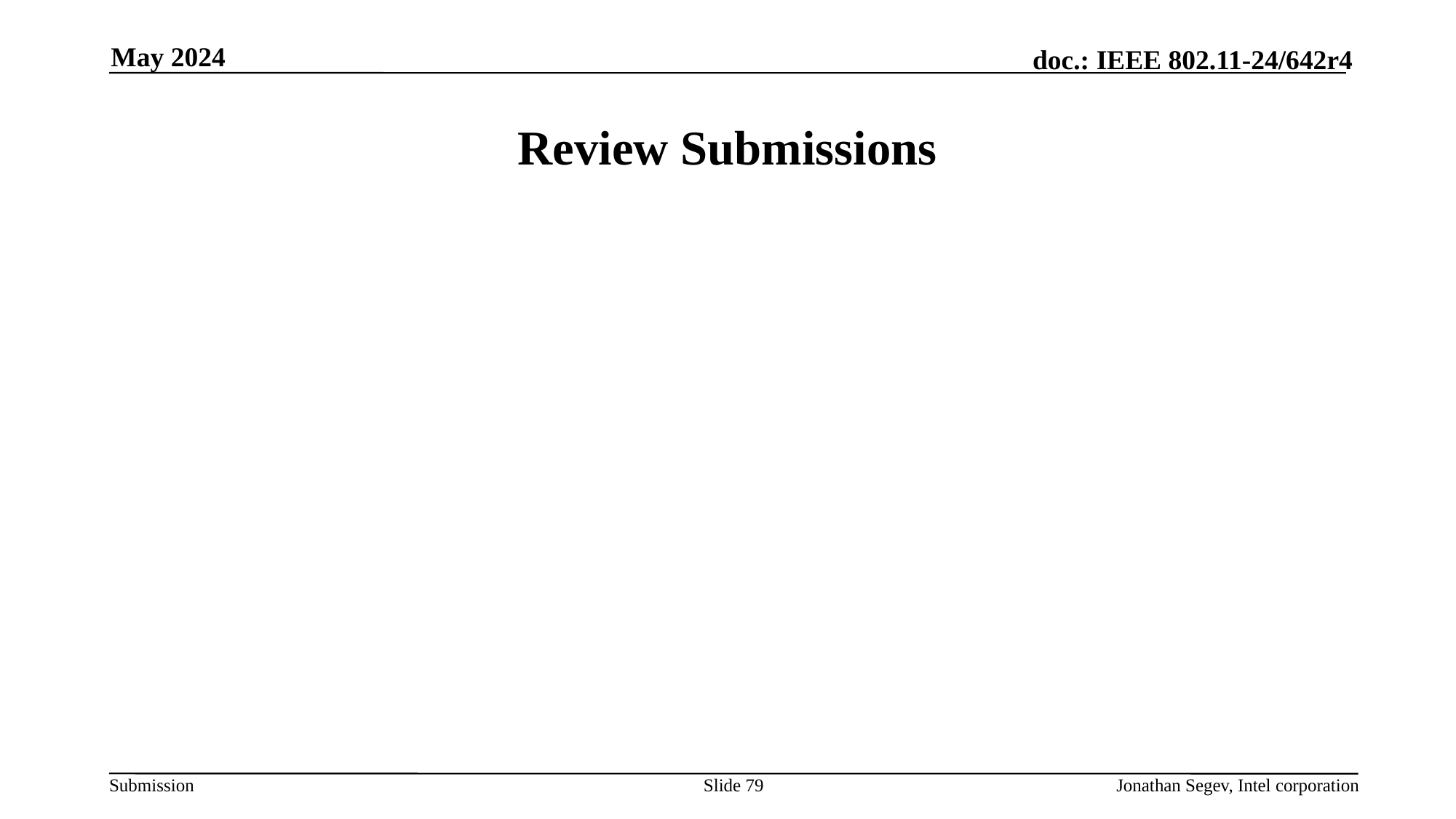

May 2024
# Review Submissions

Slide 79
Jonathan Segev, Intel corporation